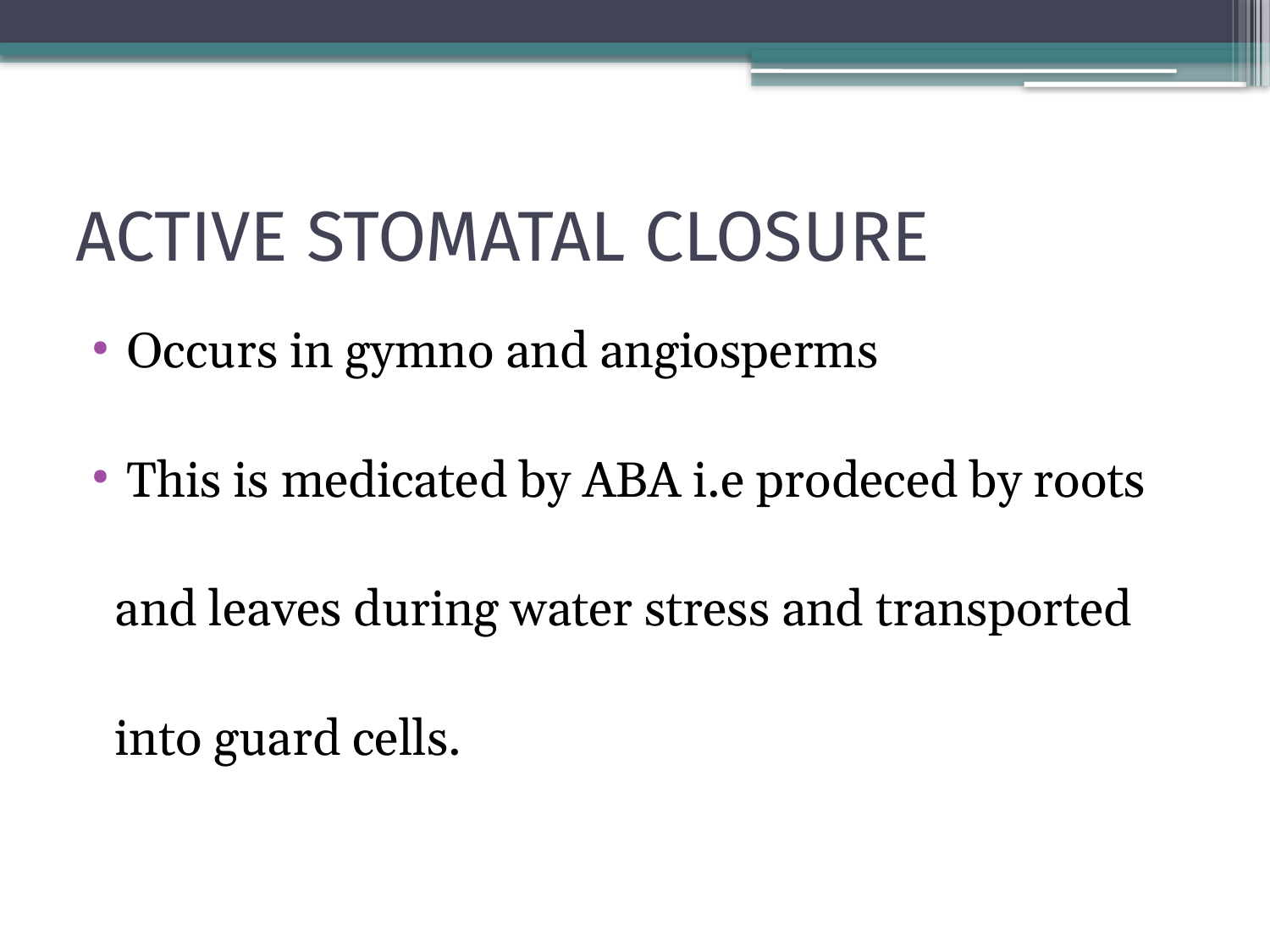

# ACTIVE STOMATAL CLOSURE
Occurs in gymno and angiosperms

This is medicated by ABA i.e prodeced by roots

  and leaves during water stress and transported

  into guard cells.